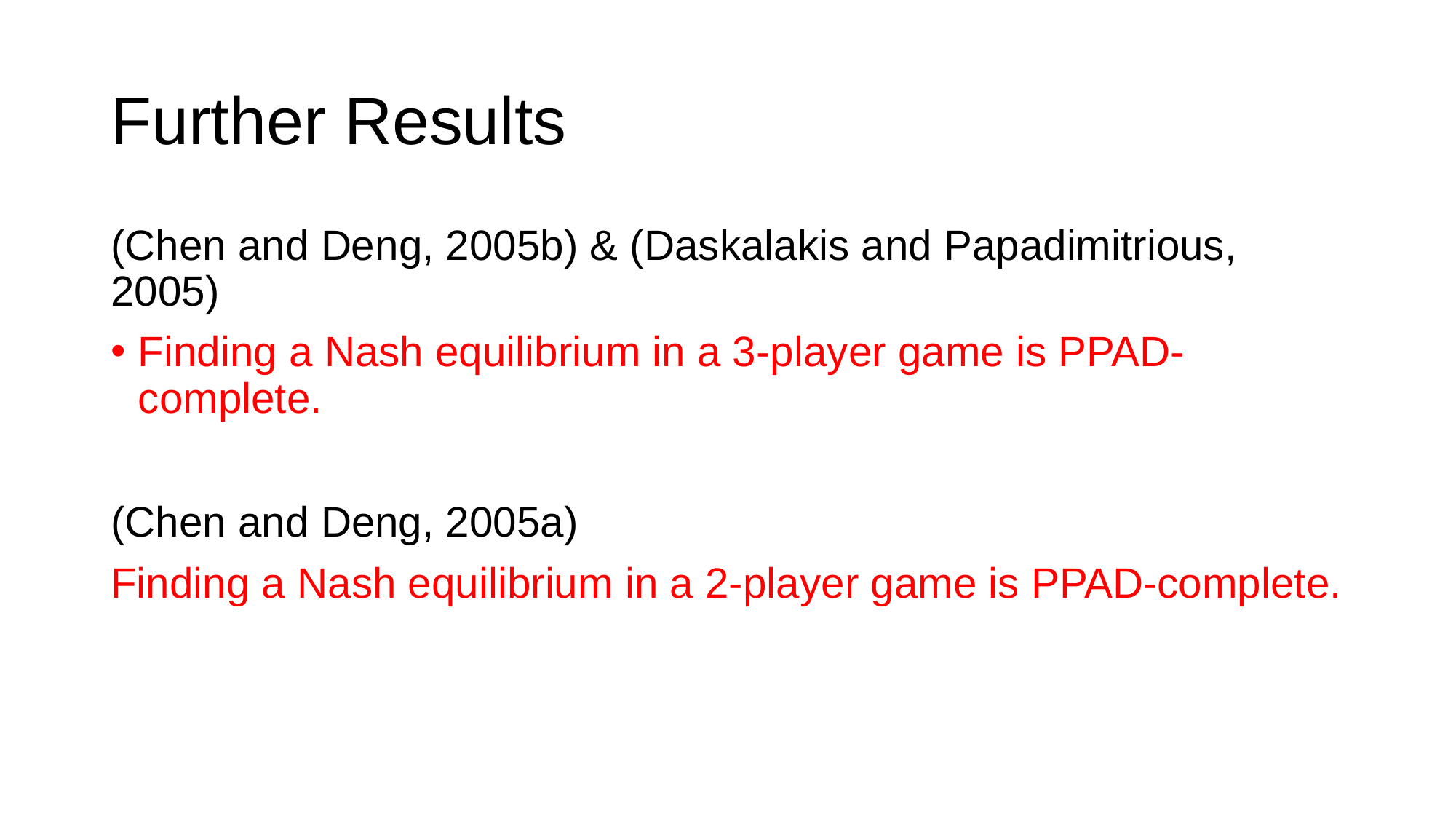

# Further Results
(Chen and Deng, 2005b) & (Daskalakis and Papadimitrious, 2005)
Finding a Nash equilibrium in a 3-player game is PPAD-complete.
(Chen and Deng, 2005a)
Finding a Nash equilibrium in a 2-player game is PPAD-complete.